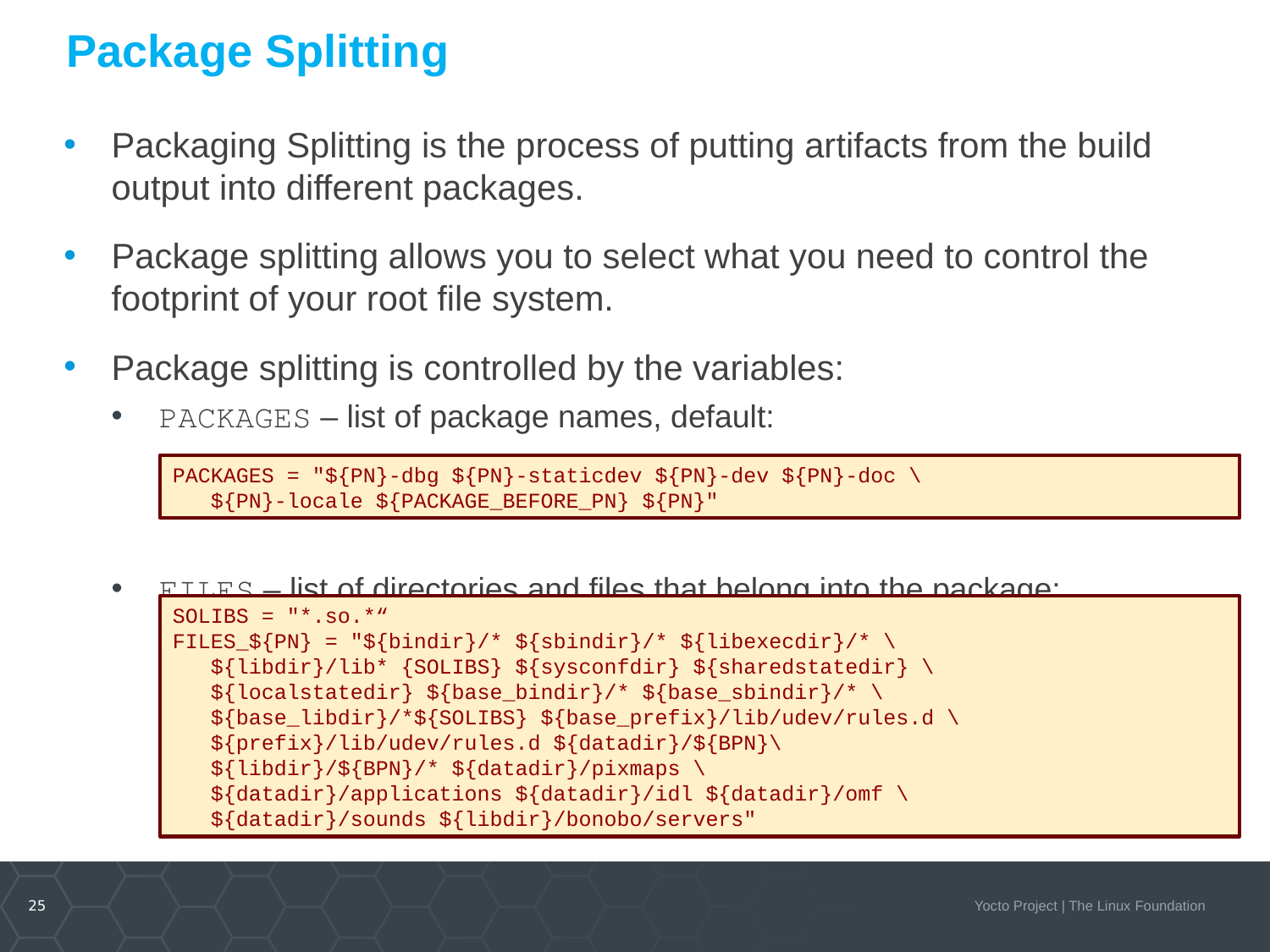

# Package Splitting
Packaging Splitting is the process of putting artifacts from the build output into different packages.
Package splitting allows you to select what you need to control the footprint of your root file system.
Package splitting is controlled by the variables:
PACKAGES – list of package names, default:

FILES – list of directories and files that belong into the package:

PACKAGES = "${PN}-dbg ${PN}-staticdev ${PN}-dev ${PN}-doc \
   ${PN}-locale ${PACKAGE_BEFORE_PN} ${PN}"
SOLIBS = "*.so.*“
FILES_${PN} = "${bindir}/* ${sbindir}/* ${libexecdir}/* \
   ${libdir}/lib* {SOLIBS} ${sysconfdir} ${sharedstatedir} \
   ${localstatedir} ${base_bindir}/* ${base_sbindir}/* \
   ${base_libdir}/*${SOLIBS} ${base_prefix}/lib/udev/rules.d \
   ${prefix}/lib/udev/rules.d ${datadir}/${BPN}\
   ${libdir}/${BPN}/* ${datadir}/pixmaps \
   ${datadir}/applications ${datadir}/idl ${datadir}/omf \
   ${datadir}/sounds ${libdir}/bonobo/servers"